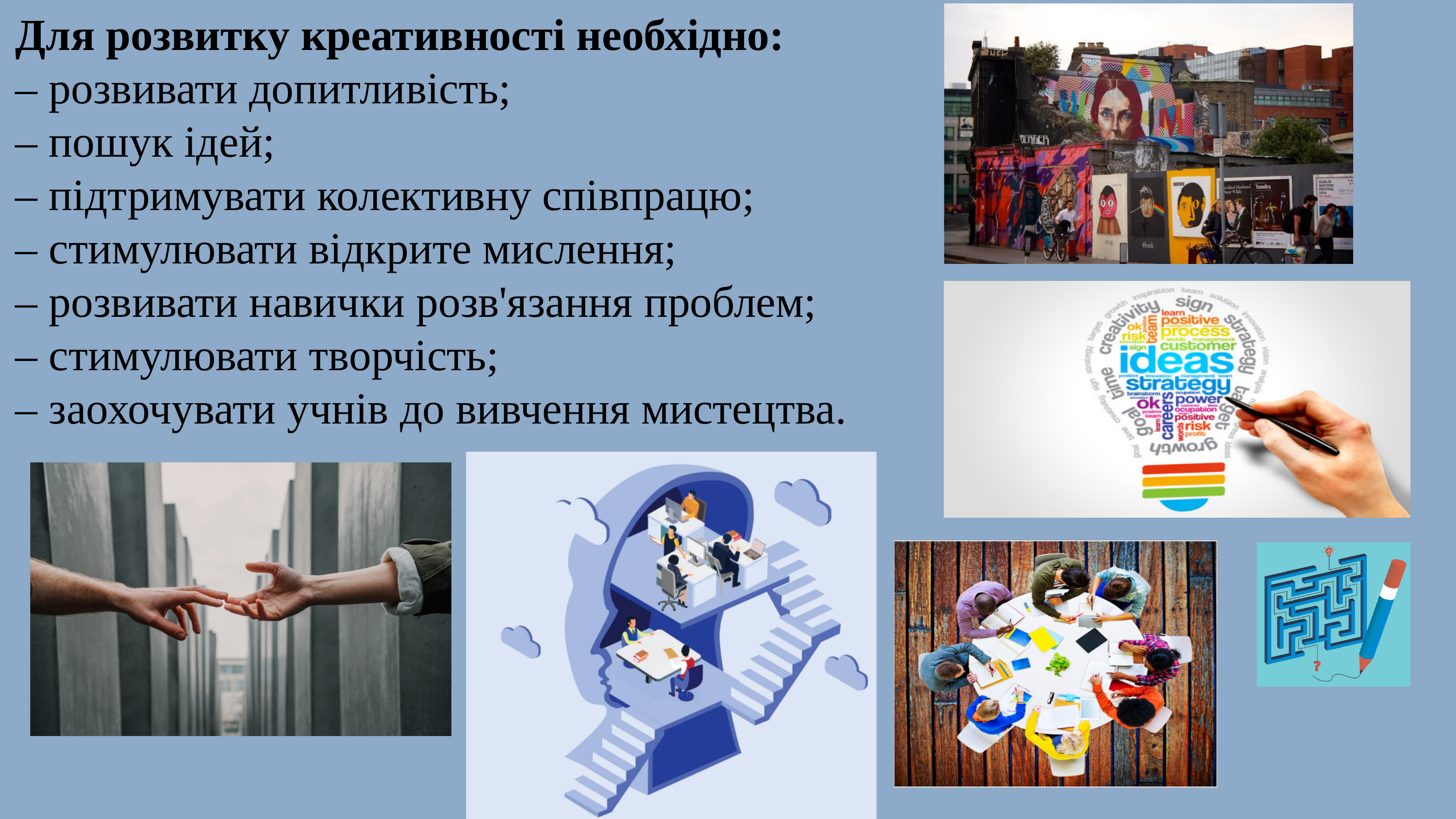

Для розвитку креативності необхідно:
– розвивати допитливість;
– пошук ідей;
– підтримувати колективну співпрацю;
– стимулювати відкрите мислення;
– розвивати навички розв'язання проблем;
– стимулювати творчість;
– заохочувати учнів до вивчення мистецтва.